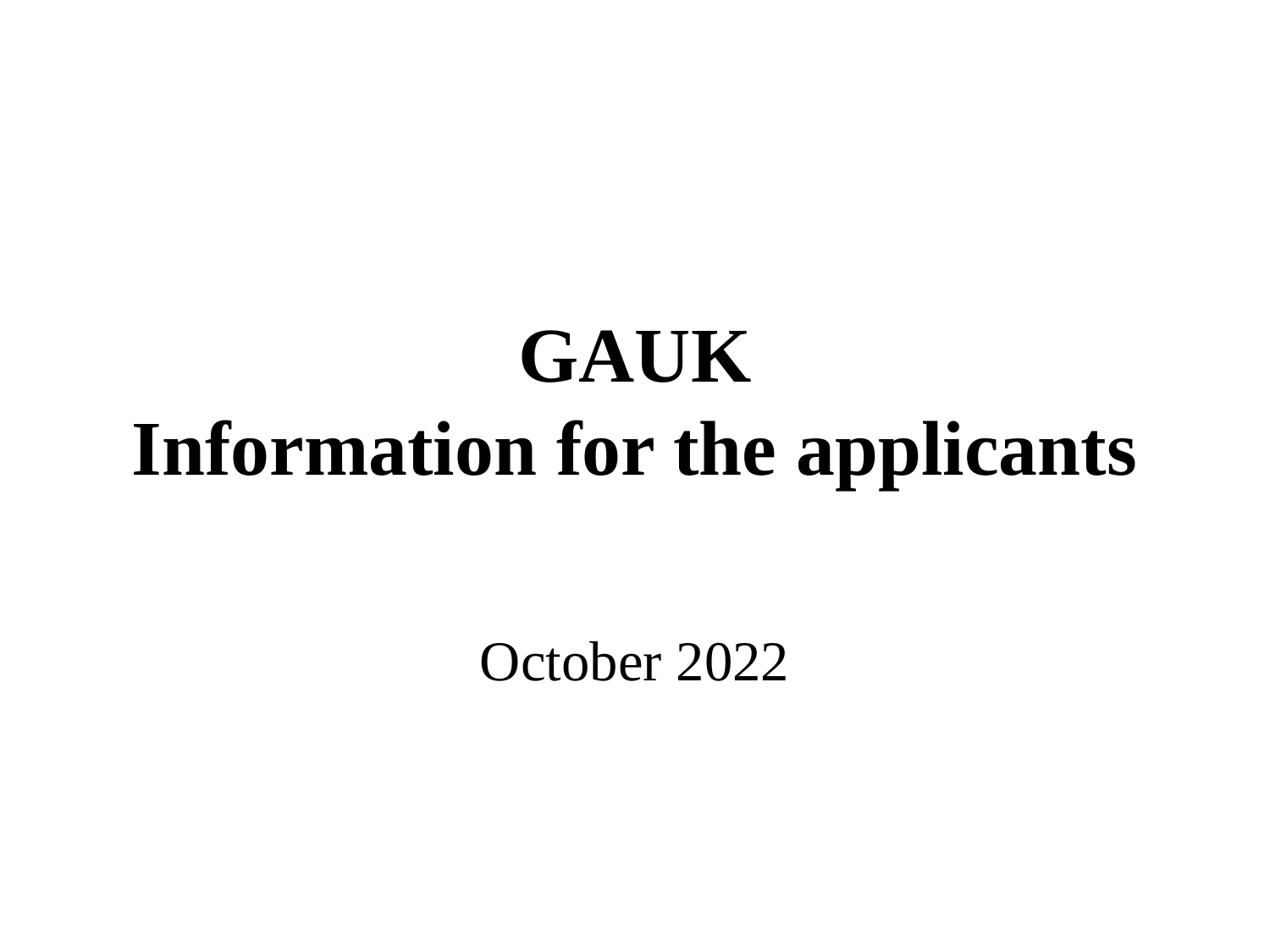

# GAUK Information for the applicants

October 2022